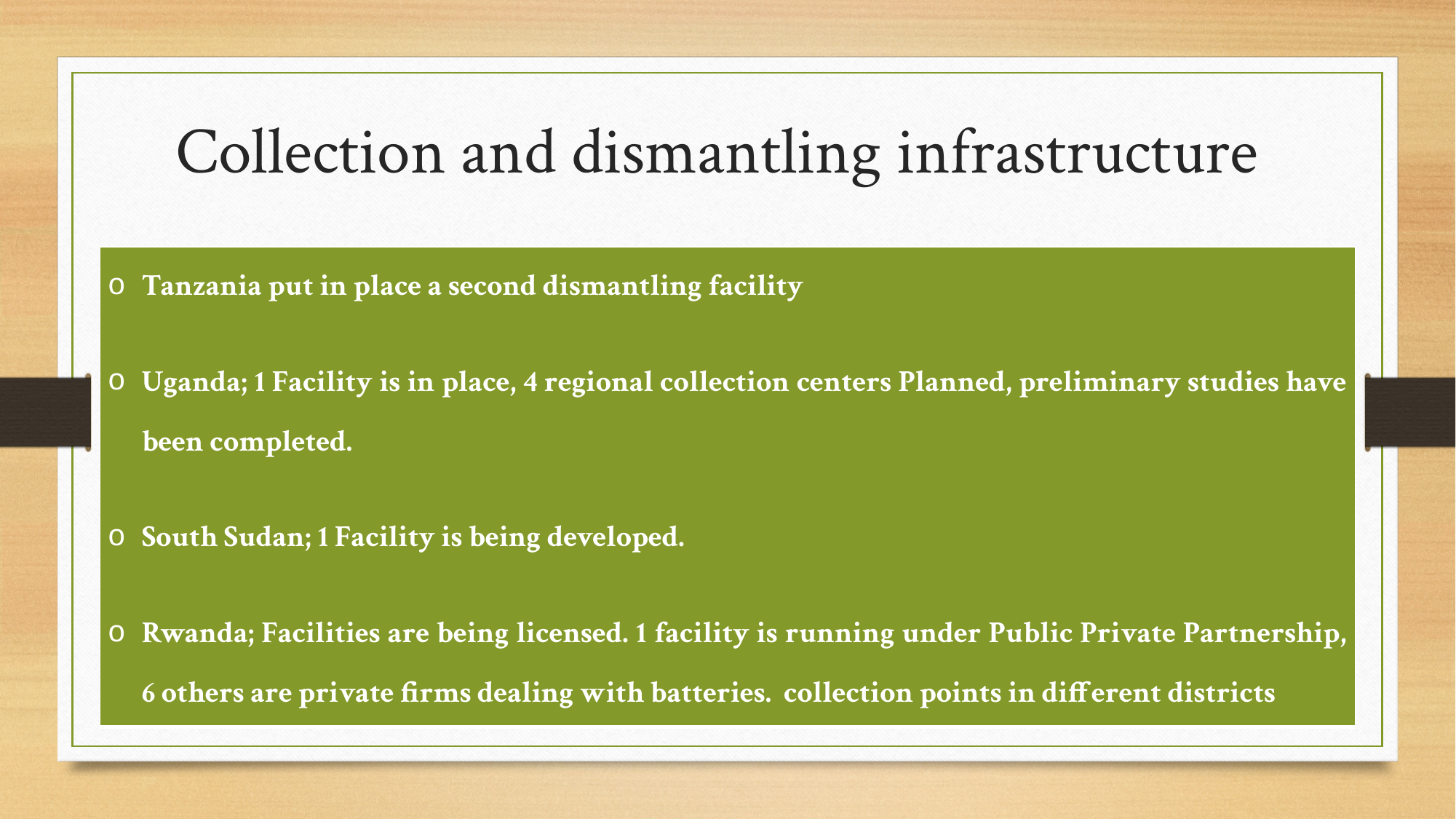

# Collection and dismantling infrastructure
| Tanzania put in place a second dismantling facility Uganda; 1 Facility is in place, 4 regional collection centers Planned, preliminary studies have been completed. South Sudan; 1 Facility is being developed. Rwanda; Facilities are being licensed. 1 facility is running under Public Private Partnership, 6 others are private firms dealing with batteries. collection points in different districts |
| --- |